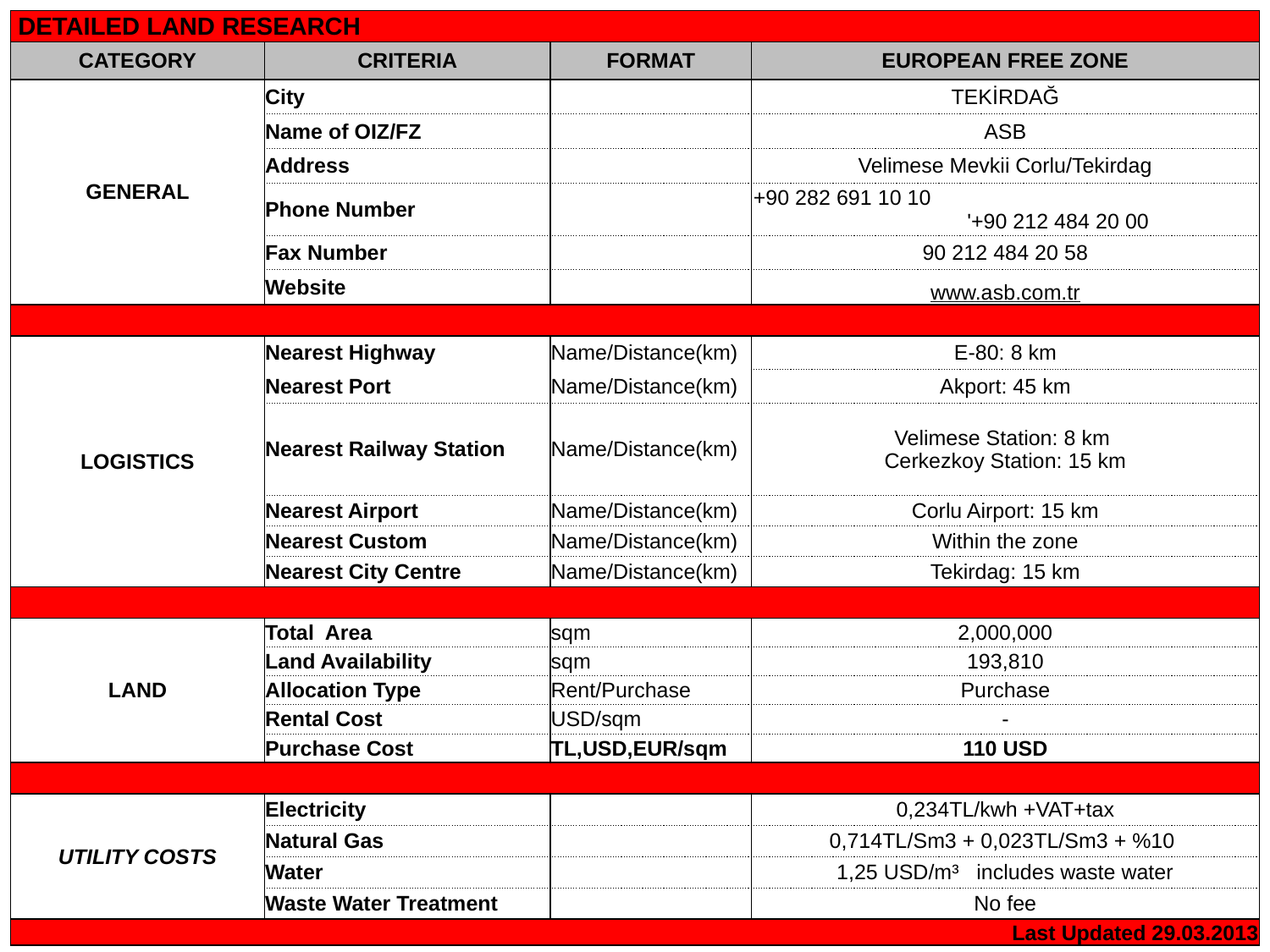

| DETAILED LAND RESEARCH |  |  |  |
| --- | --- | --- | --- |
| CATEGORY | CRITERIA | FORMAT | EUROPEAN FREE ZONE |
| GENERAL | City |  | TEKİRDAĞ |
|  | Name of OIZ/FZ |  | ASB |
|  | Address |  | Velimese Mevkii Corlu/Tekirdag |
|  | Phone Number |  | +90 282 691 10 10 '+90 212 484 20 00 |
|  | Fax Number |  | 90 212 484 20 58 |
|  | Website |  | www.asb.com.tr |
|  |  |  |  |
| LOGISTICS | Nearest Highway | Name/Distance(km) | E-80: 8 km |
|  | Nearest Port | Name/Distance(km) | Akport: 45 km |
|  | Nearest Railway Station | Name/Distance(km) | Velimese Station: 8 km Cerkezkoy Station: 15 km |
|  | Nearest Airport | Name/Distance(km) | Corlu Airport: 15 km |
|  | Nearest Custom | Name/Distance(km) | Within the zone |
|  | Nearest City Centre | Name/Distance(km) | Tekirdag: 15 km |
|  |  |  |  |
| LAND | Total Area | sqm | 2,000,000 |
|  | Land Availability | sqm | 193,810 |
|  | Allocation Type | Rent/Purchase | Purchase |
|  | Rental Cost | USD/sqm | - |
|  | Purchase Cost | TL,USD,EUR/sqm | 110 USD |
|  |  |  |  |
| UTILITY COSTS | Electricity |  | 0,234TL/kwh +VAT+tax |
|  | Natural Gas |  | 0,714TL/Sm3 + 0,023TL/Sm3 + %10 |
|  | Water |  | 1,25 USD/m³ includes waste water |
|  | Waste Water Treatment |  | No fee |
| Last Updated 29.03.2013 |  |  |  |